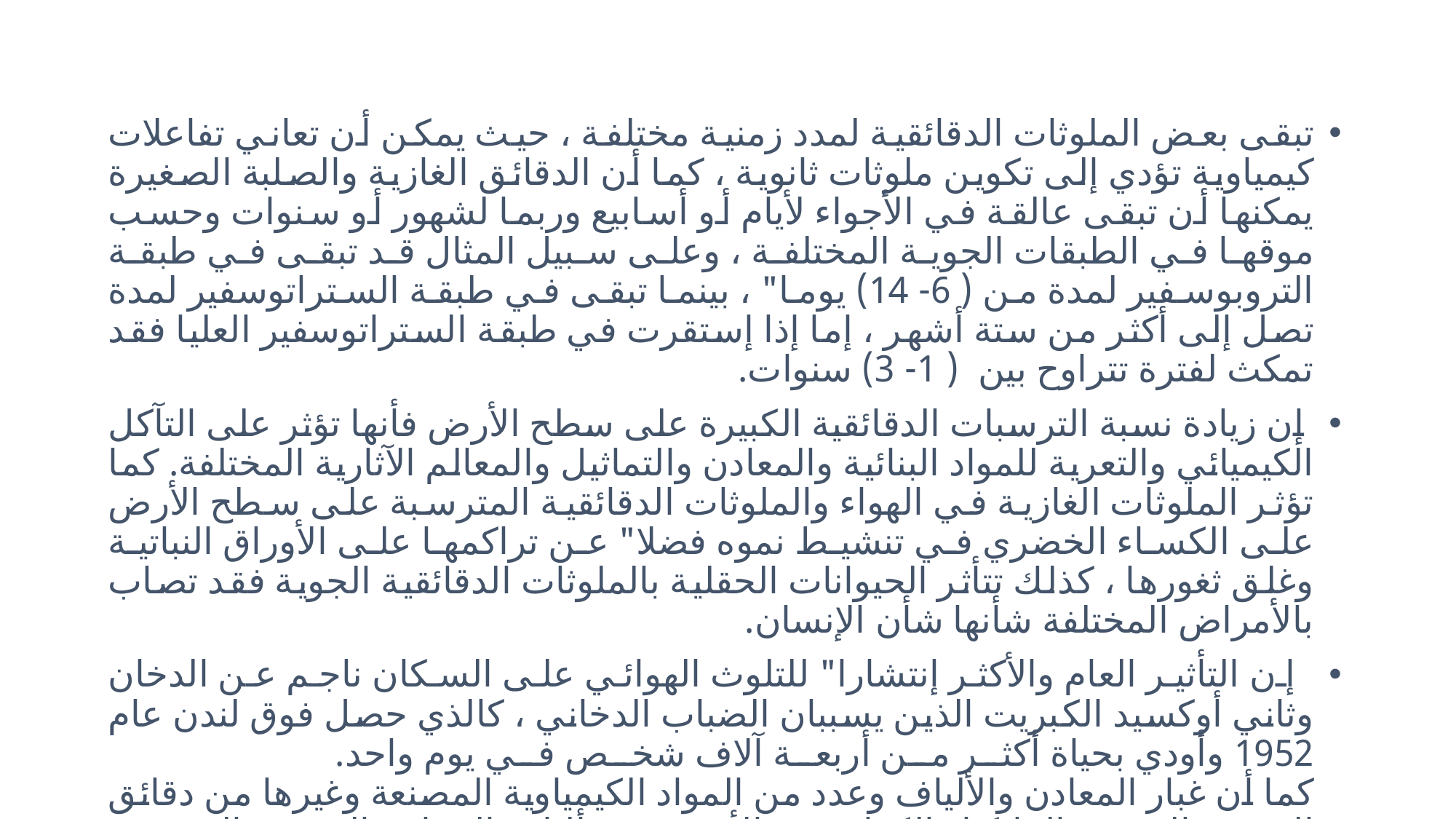

تبقى بعض الملوثات الدقائقية لمدد زمنية مختلفة ، حيث يمكن أن تعاني تفاعلات كيمياوية تؤدي إلى تكوين ملوثات ثانوية ، كما أن الدقائق الغازية والصلبة الصغيرة يمكنها أن تبقى عالقة في الأجواء لأيام أو أسابيع وربما لشهور أو سنوات وحسب موقها في الطبقات الجوية المختلفة ، وعلى سبيل المثال قد تبقى في طبقة التروبوسفير لمدة من ( 6- 14) يوما" ، بينما تبقى في طبقة الستراتوسفير لمدة تصل إلى أكثر من ستة أشهر ، إما إذا إستقرت في طبقة الستراتوسفير العليا فقد تمكث لفترة تتراوح بين  ( 1- 3) سنوات.
 إن زيادة نسبة الترسبات الدقائقية الكبيرة على سطح الأرض فأنها تؤثر على التآكل الكيميائي والتعرية للمواد البنائية والمعادن والتماثيل والمعالم الآثارية المختلفة. كما تؤثر الملوثات الغازية في الهواء والملوثات الدقائقية المترسبة على سطح الأرض على الكساء الخضري في تنشيط نموه فضلا" عن تراكمها على الأوراق النباتية وغلق ثغورها ، كذلك تتأثر الحيوانات الحقلية بالملوثات الدقائقية الجوية فقد تصاب بالأمراض المختلفة شأنها شأن الإنسان.
  إن التأثير العام والأكثر إنتشارا" للتلوث الهوائي على السكان ناجم عن الدخان وثاني أوكسيد الكبريت الذين يسببان الضباب الدخاني ، كالذي حصل فوق لندن عام 1952 وأودي بحياة أكثر من أربعة آلاف شخص في يوم واحد.
كما أن غبار المعادن والألياف وعدد من المواد الكيمياوية المصنعة وغيرها من دقائق الفحم والحجر والمايكا والكرافيت والأسبست وألياف الزجاج والصوف الصخري يؤدي إستنشاقها إلى العديد من الأمراض المعروفة التي تتركز في أجهزة التنفس والدوران والهضم.